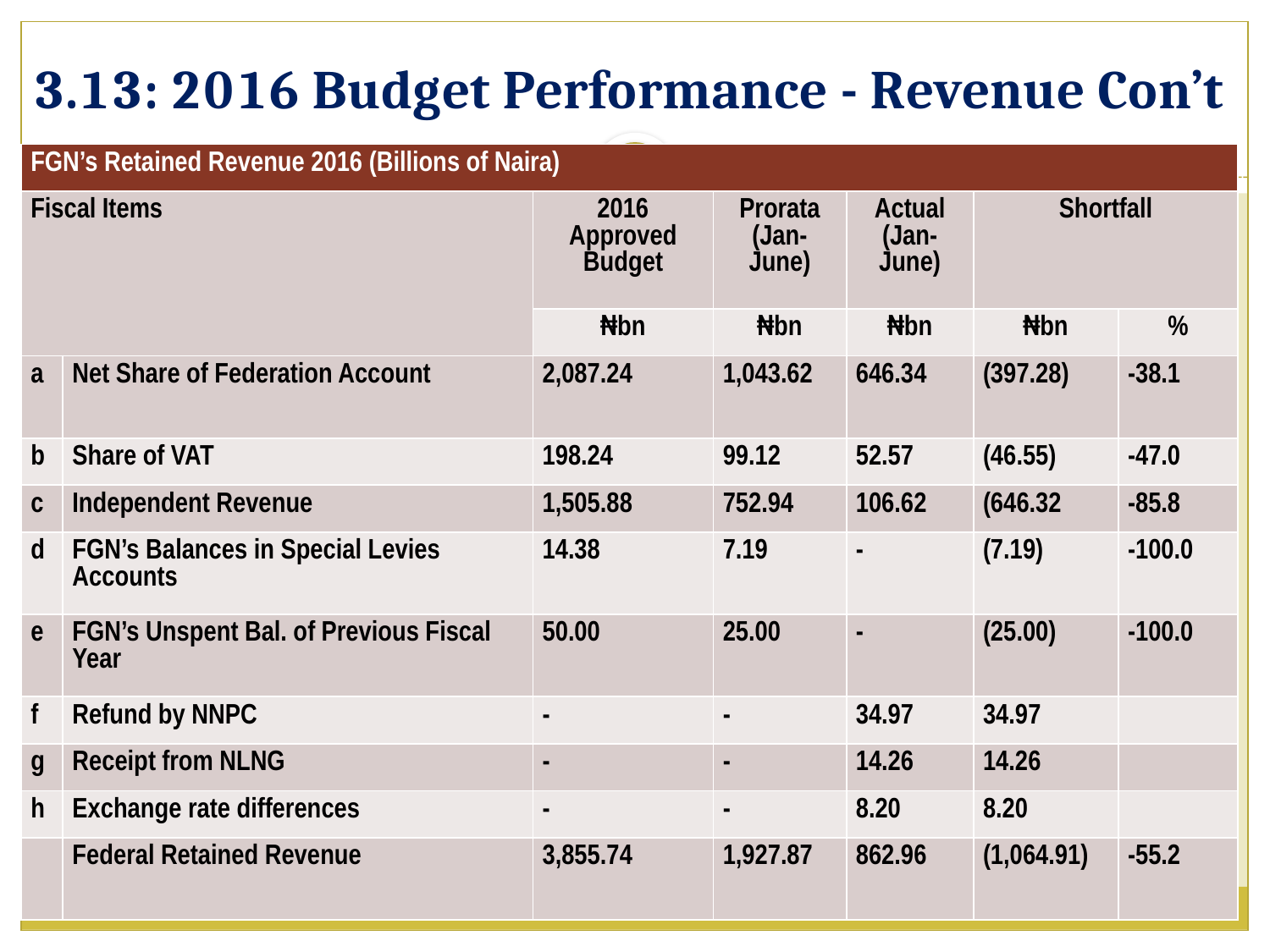

# 3.13: 2016 Budget Performance - Revenue Con’t
23
| FGN’s Retained Revenue 2016 (Billions of Naira) |  |  |  |  |  |  |
| --- | --- | --- | --- | --- | --- | --- |
| Fiscal Items |  | 2016 Approved Budget | Prorata (Jan-June) | Actual (Jan-June) | Shortfall |  |
|  |  | ₦bn | ₦bn | ₦bn | ₦bn | % |
| a | Net Share of Federation Account | 2,087.24 | 1,043.62 | 646.34 | (397.28) | -38.1 |
| b | Share of VAT | 198.24 | 99.12 | 52.57 | (46.55) | -47.0 |
| c | Independent Revenue | 1,505.88 | 752.94 | 106.62 | (646.32 | -85.8 |
| d | FGN’s Balances in Special Levies Accounts | 14.38 | 7.19 | - | (7.19) | -100.0 |
| e | FGN’s Unspent Bal. of Previous Fiscal Year | 50.00 | 25.00 | - | (25.00) | -100.0 |
| f | Refund by NNPC | - | - | 34.97 | 34.97 |  |
| g | Receipt from NLNG | - | - | 14.26 | 14.26 |  |
| h | Exchange rate differences | - | - | 8.20 | 8.20 |  |
|  | Federal Retained Revenue | 3,855.74 | 1,927.87 | 862.96 | (1,064.91) | -55.2 |